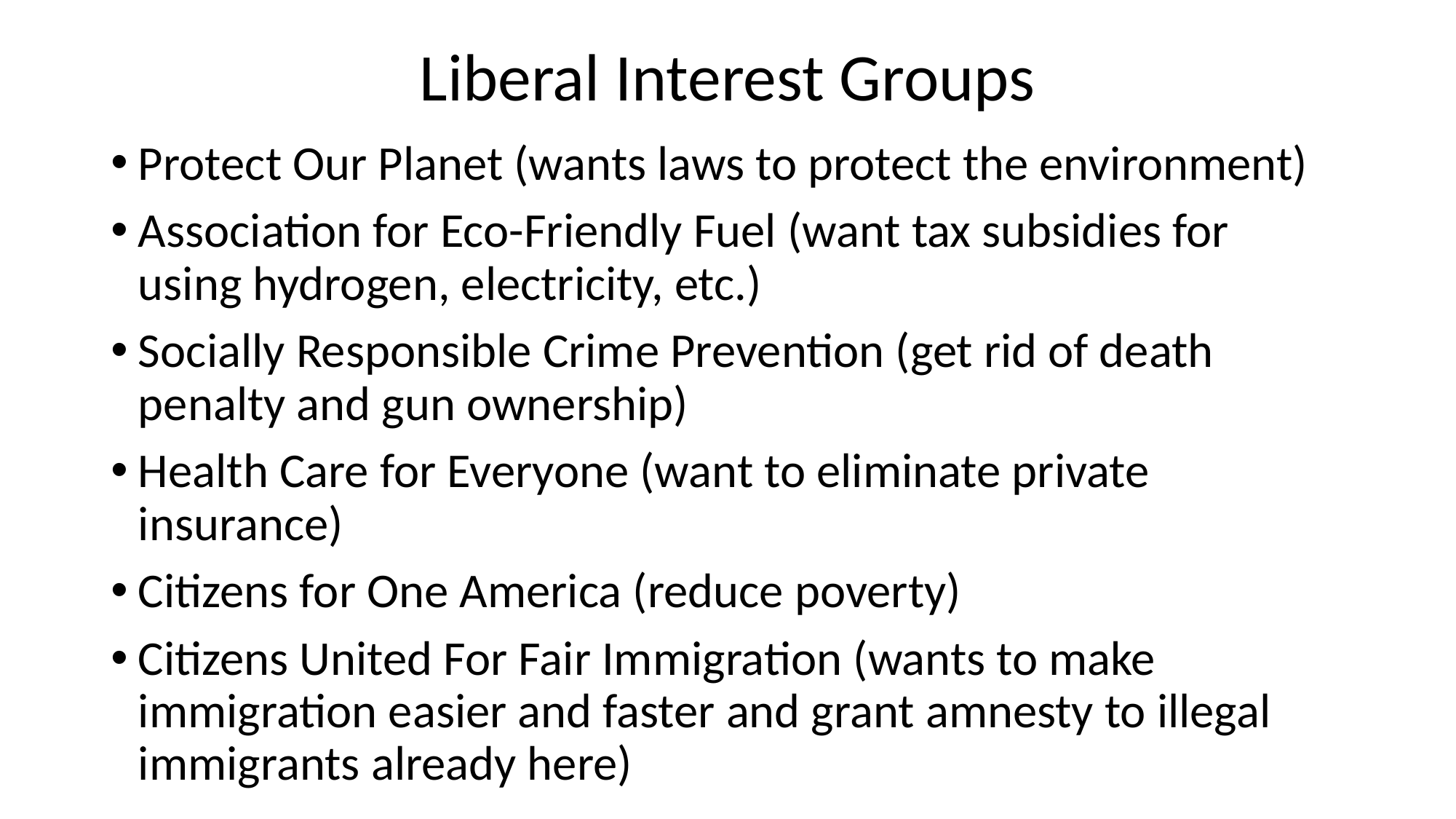

# Liberal Interest Groups
Protect Our Planet (wants laws to protect the environment)
Association for Eco-Friendly Fuel (want tax subsidies for using hydrogen, electricity, etc.)
Socially Responsible Crime Prevention (get rid of death penalty and gun ownership)
Health Care for Everyone (want to eliminate private insurance)
Citizens for One America (reduce poverty)
Citizens United For Fair Immigration (wants to make immigration easier and faster and grant amnesty to illegal immigrants already here)